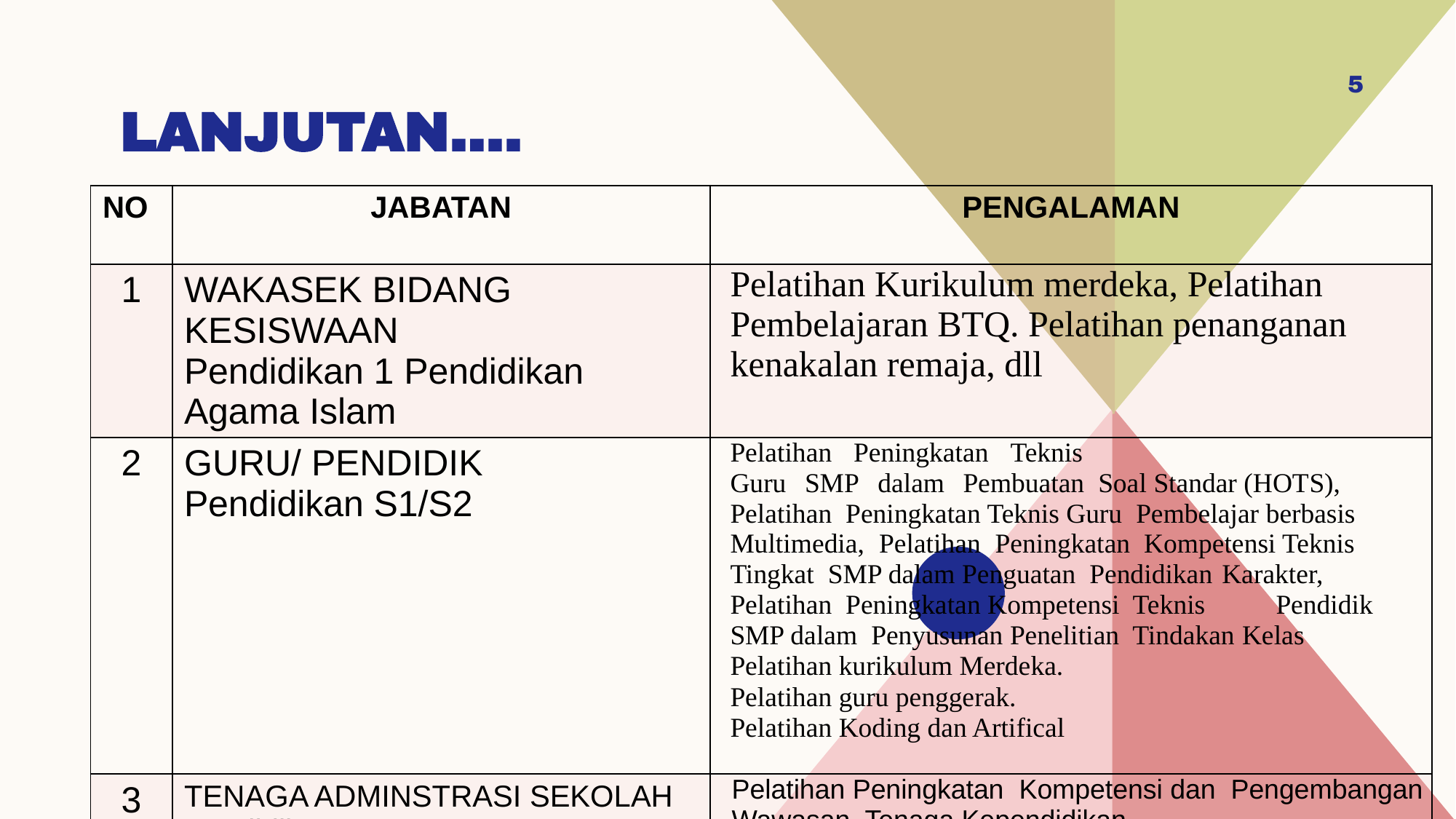

5
# Lanjutan….
| NO | JABATAN | PENGALAMAN |
| --- | --- | --- |
| 1 | WAKASEK BIDANG KESISWAAN Pendidikan 1 Pendidikan Agama Islam | Pelatihan Kurikulum merdeka, Pelatihan Pembelajaran BTQ. Pelatihan penanganan kenakalan remaja, dll |
| 2 | GURU/ PENDIDIK Pendidikan S1/S2 | Pelatihan Peningkatan Teknis Guru SMP dalam Pembuatan Soal Standar (HOTS), Pelatihan Peningkatan Teknis Guru Pembelajar berbasis Multimedia, Pelatihan Peningkatan Kompetensi Teknis Tingkat SMP dalam Penguatan Pendidikan Karakter, Pelatihan Peningkatan Kompetensi Teknis Pendidik SMP dalam Penyusunan Penelitian Tindakan Kelas Pelatihan kurikulum Merdeka. Pelatihan guru penggerak. Pelatihan Koding dan Artifical |
| 3 | TENAGA ADMINSTRASI SEKOLAH Pendidikan S1 | Pelatihan Peningkatan Kompetensi dan Pengembangan Wawasan Tenaga Kependidikan Pelatihan MOOC |
|  |  |  |